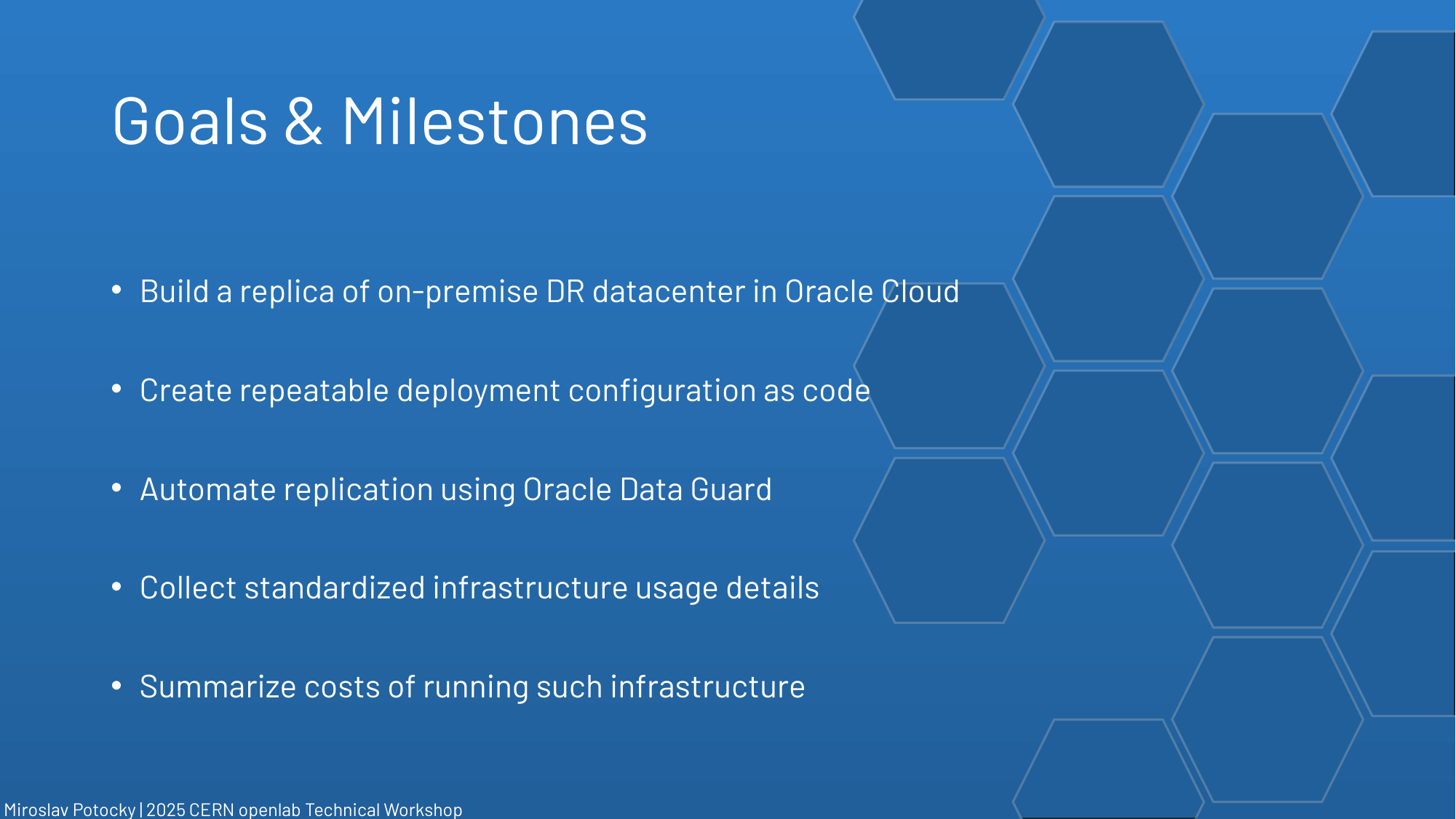

2
# Goals & Milestones
Build a replica of on-premise DR datacenter in Oracle Cloud
Create repeatable deployment configuration as code
Automate replication using Oracle Data Guard
Collect standardized infrastructure usage details
Summarize costs of running such infrastructure
Miroslav Potocky | 2025 CERN openlab Technical Workshop